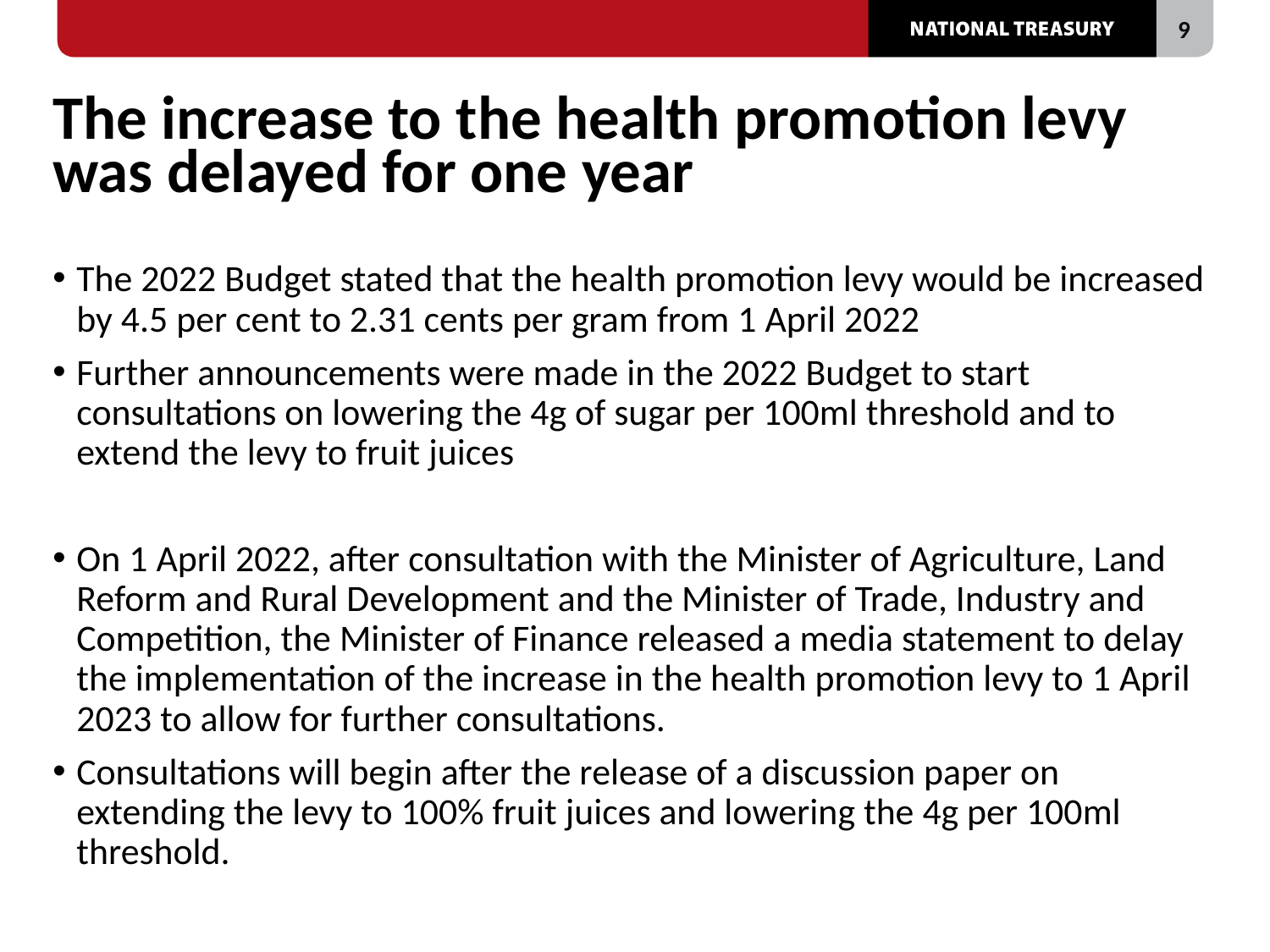

# The increase to the health promotion levy was delayed for one year
The 2022 Budget stated that the health promotion levy would be increased by 4.5 per cent to 2.31 cents per gram from 1 April 2022
Further announcements were made in the 2022 Budget to start consultations on lowering the 4g of sugar per 100ml threshold and to extend the levy to fruit juices

On 1 April 2022, after consultation with the Minister of Agriculture, Land Reform and Rural Development and the Minister of Trade, Industry and Competition, the Minister of Finance released a media statement to delay the implementation of the increase in the health promotion levy to 1 April 2023 to allow for further consultations.
Consultations will begin after the release of a discussion paper on extending the levy to 100% fruit juices and lowering the 4g per 100ml threshold.